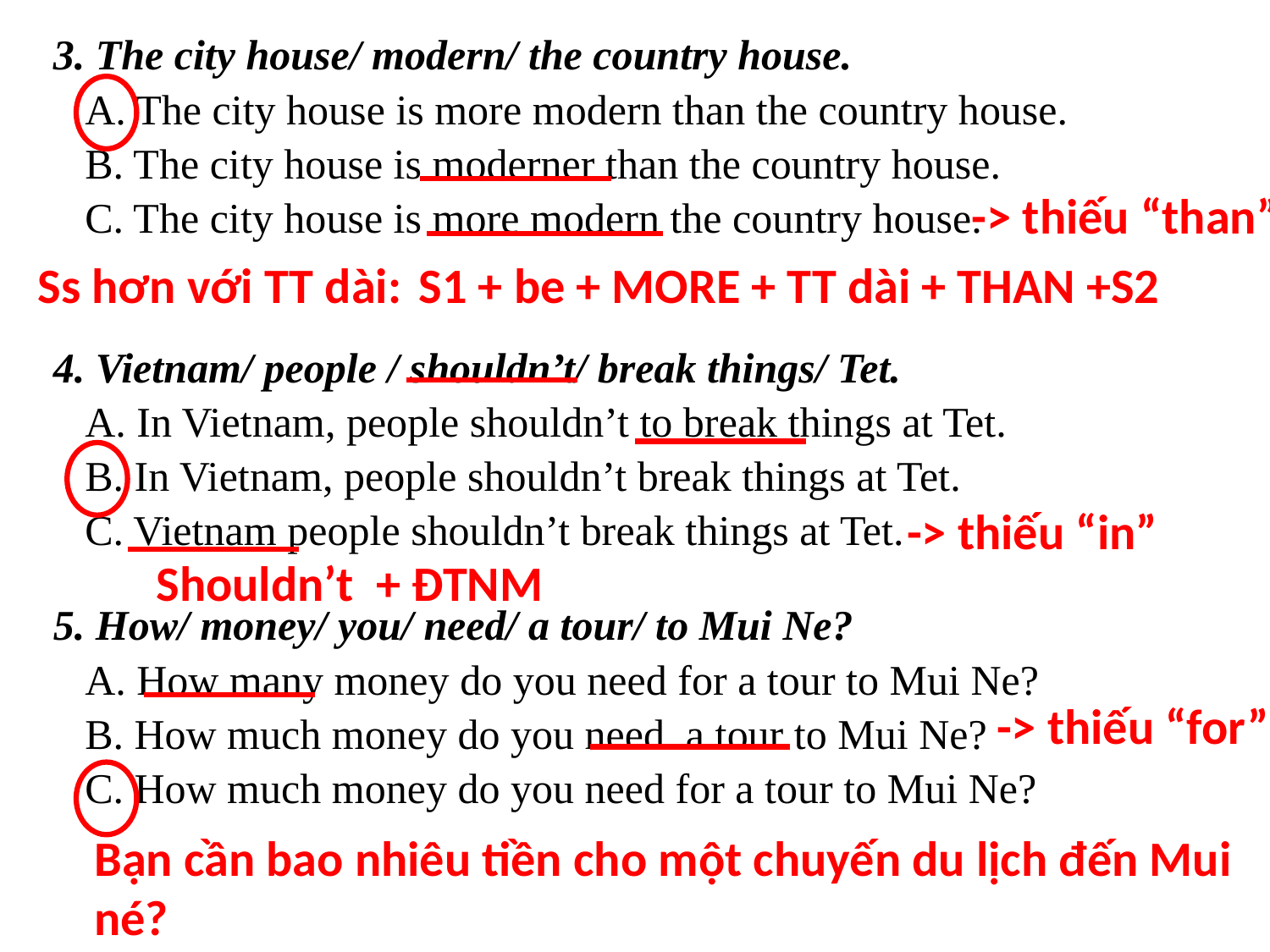

3. The city house/ modern/ the country house.
	A. The city house is more modern than the country house.
	B. The city house is moderner than the country house.
	C. The city house is more modern the country house.

4. Vietnam/ people / shouldn’t/ break things/ Tet.
	A. In Vietnam, people shouldn’t to break things at Tet.
	B. In Vietnam, people shouldn’t break things at Tet.
	C. Vietnam people shouldn’t break things at Tet.

5. How/ money/ you/ need/ a tour/ to Mui Ne?
	A. How many money do you need for a tour to Mui Ne?
	B. How much money do you need  a tour to Mui Ne?
	C. How much money do you need for a tour to Mui Ne?

-> thiếu “than”
Ss hơn với TT dài:
S1 + be + MORE + TT dài + THAN +S2

-> thiếu “in”
Shouldn’t  + ĐTNM
-> thiếu “for”

Bạn cần bao nhiêu tiền cho một chuyến du lịch đến Mui né?